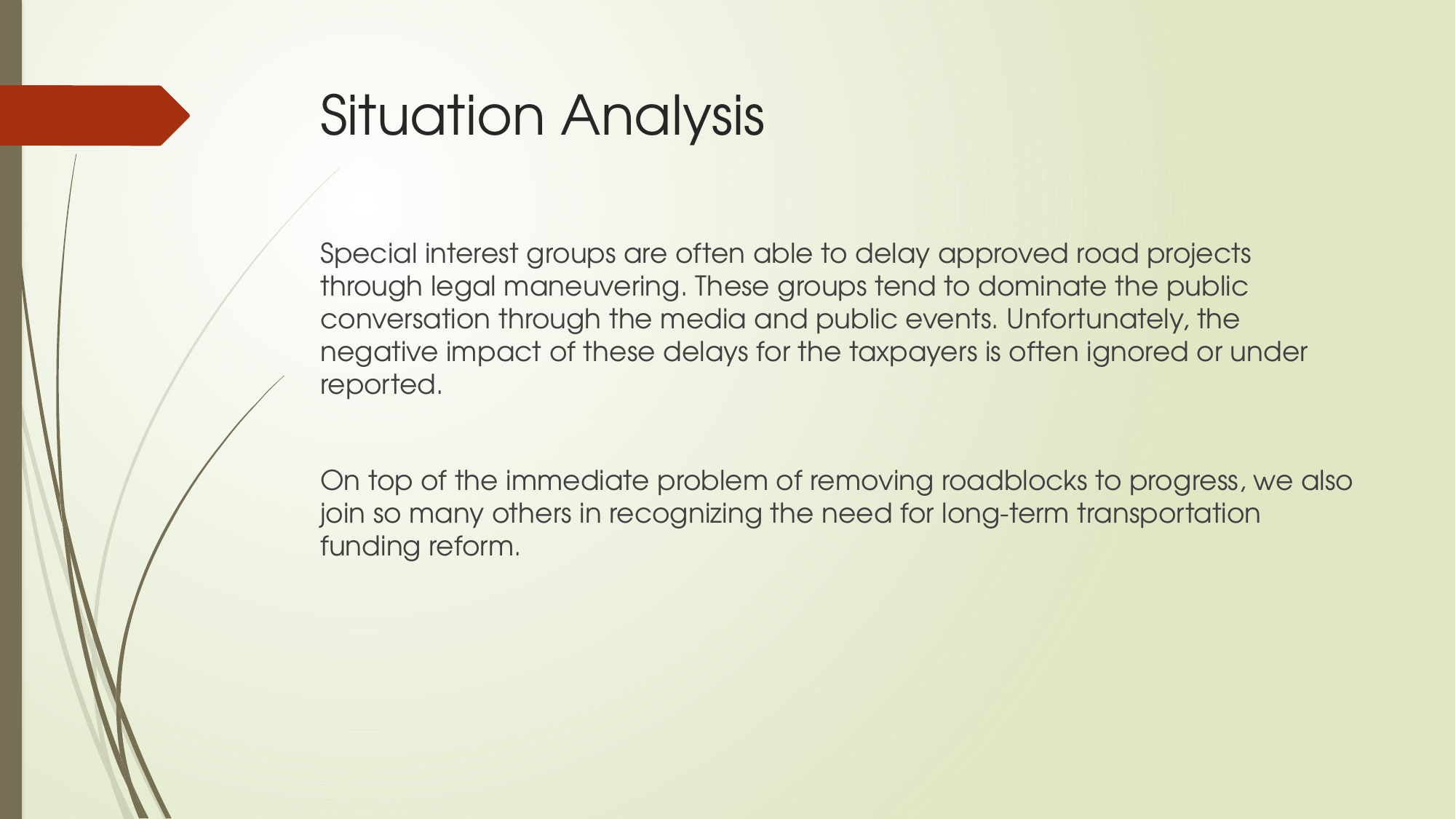

# Situation Analysis
Special interest groups are often able to delay approved road projects through legal maneuvering. These groups tend to dominate the public conversation through the media and public events. Unfortunately, the negative impact of these delays for the taxpayers is often ignored or under reported.

On top of the immediate problem of removing roadblocks to progress, we also join so many others in recognizing the need for long-term transportation funding reform.